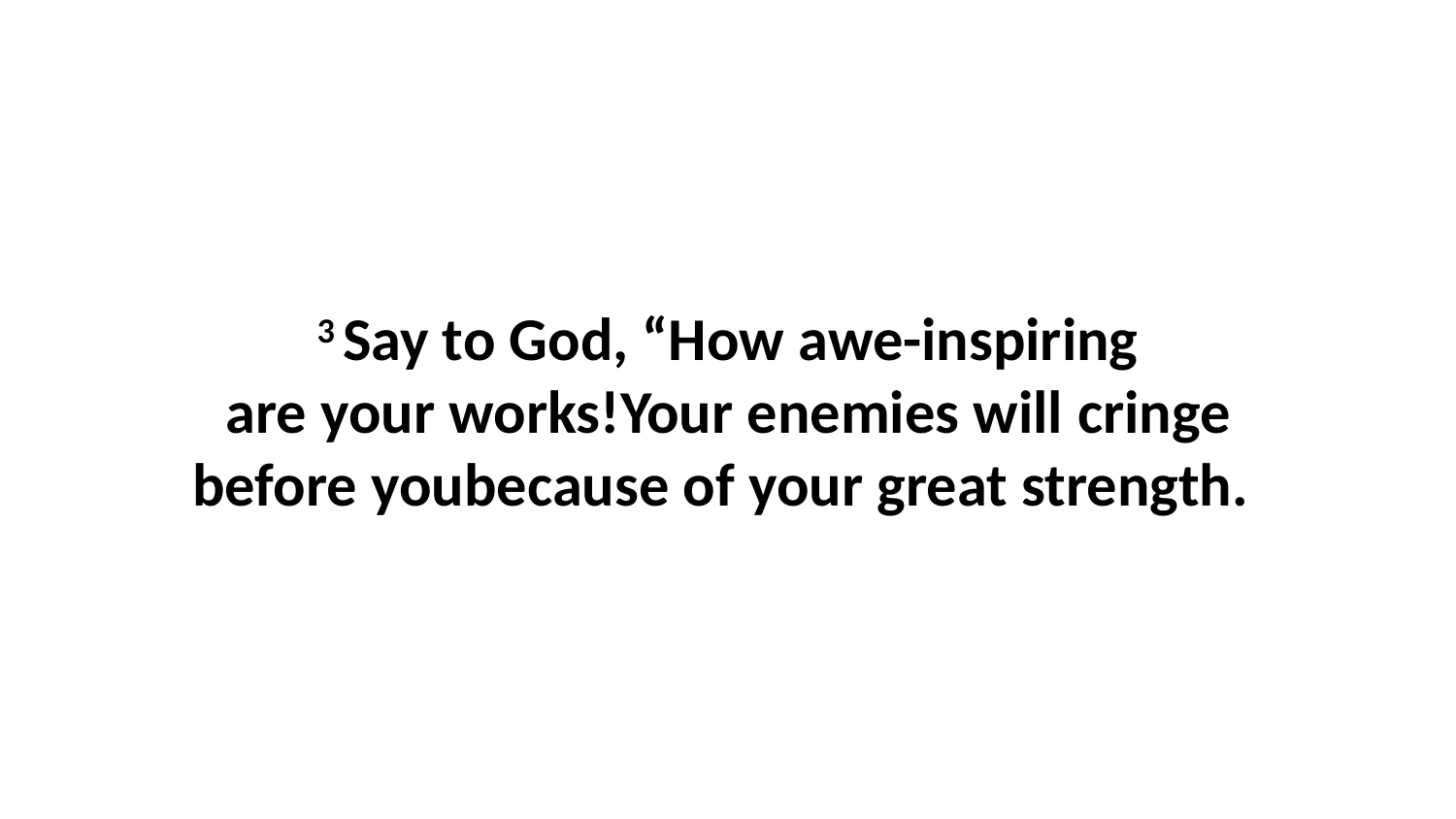

3 Say to God, “How awe-inspiring are your works!Your enemies will cringe before youbecause of your great strength.